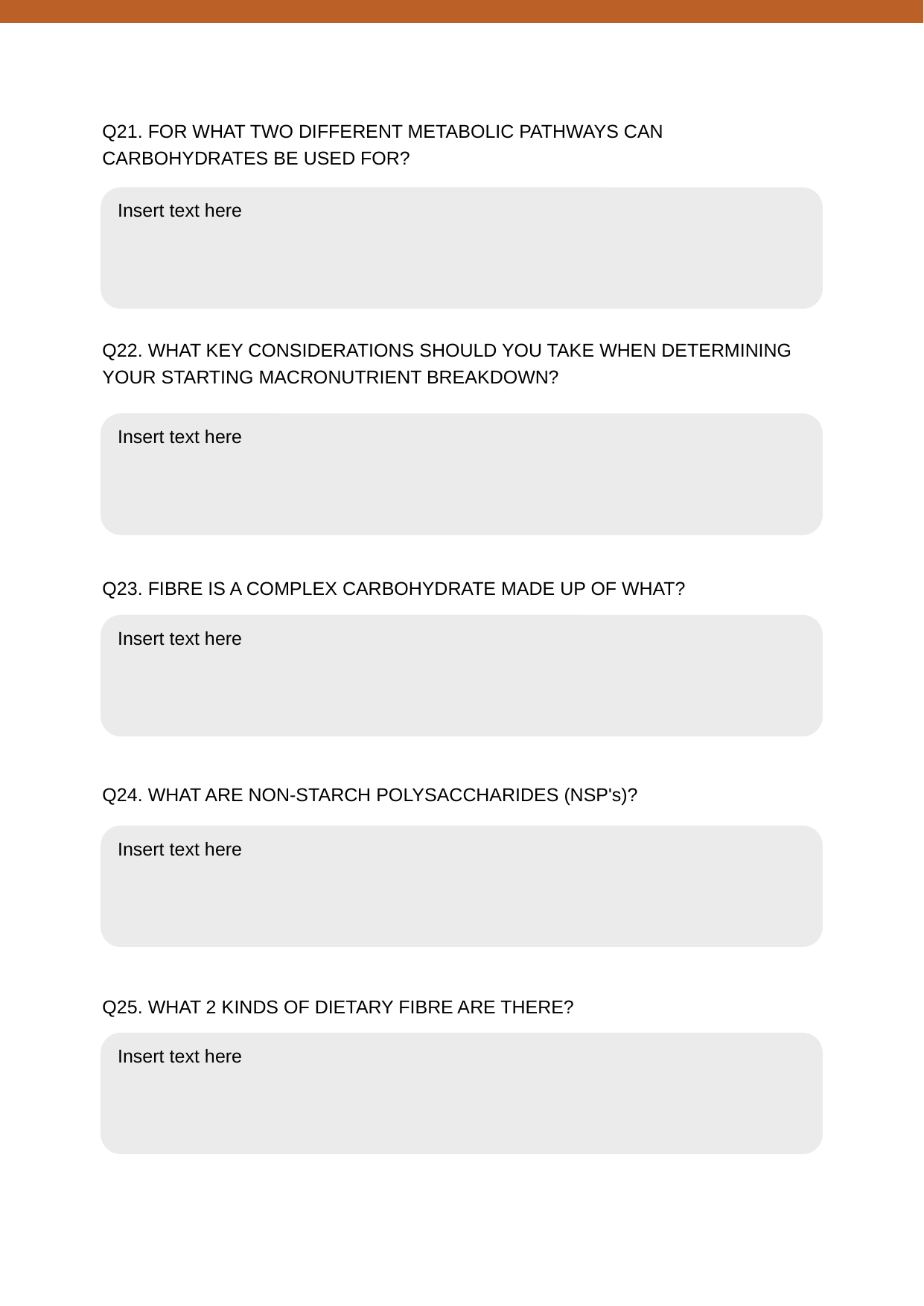

Q21. FOR WHAT TWO DIFFERENT METABOLIC PATHWAYS CAN CARBOHYDRATES BE USED FOR?
Insert text here
Q22. WHAT KEY CONSIDERATIONS SHOULD YOU TAKE WHEN DETERMINING YOUR STARTING MACRONUTRIENT BREAKDOWN?
Insert text here
Q23. FIBRE IS A COMPLEX CARBOHYDRATE MADE UP OF WHAT?
Insert text here
Q24. WHAT ARE NON-STARCH POLYSACCHARIDES (NSP's)?
Insert text here
Q25. WHAT 2 KINDS OF DIETARY FIBRE ARE THERE?
Insert text here